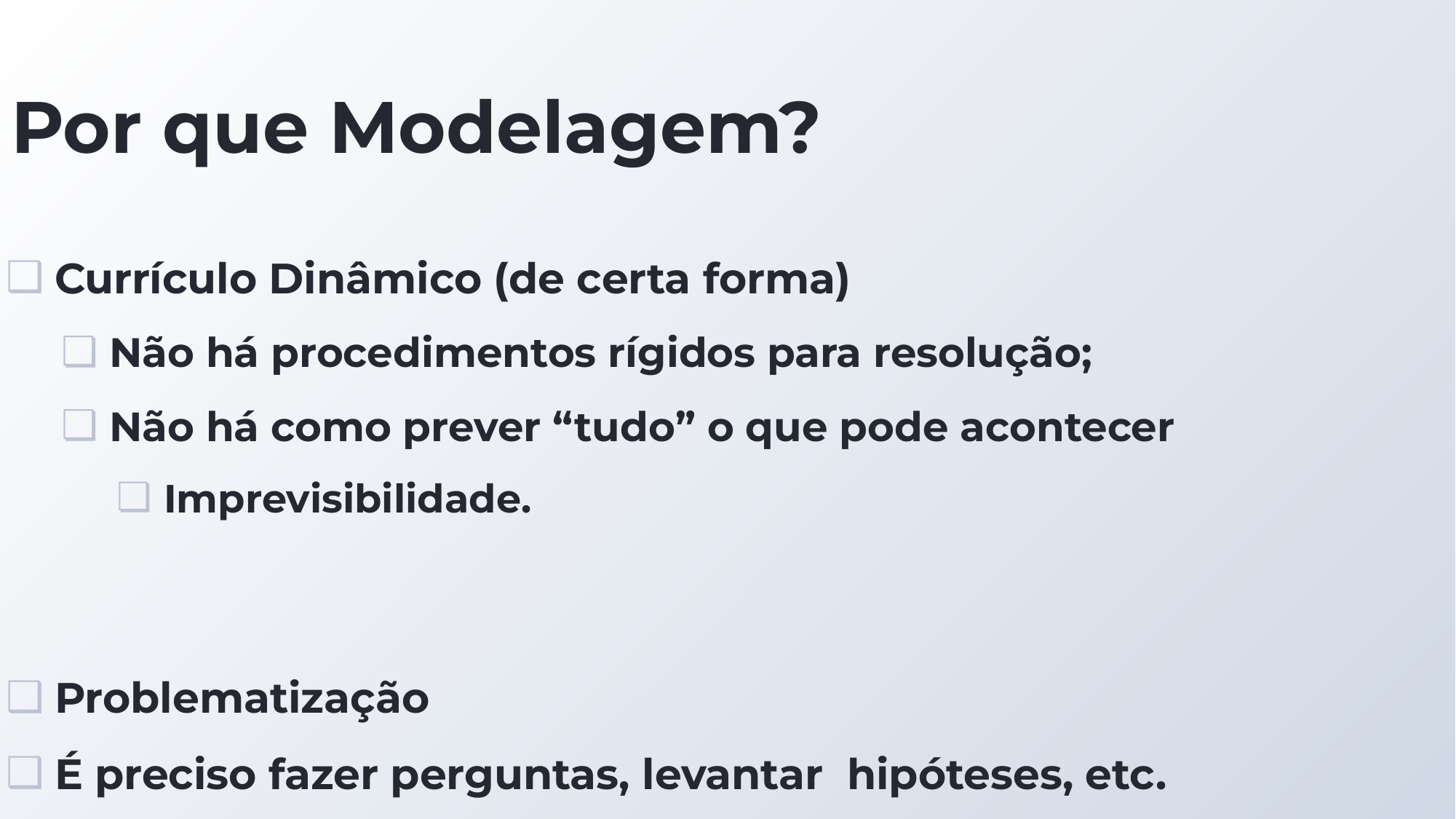

# Por que Modelagem?
Currículo Dinâmico (de certa forma)
Não há procedimentos rígidos para resolução;
Não há como prever “tudo” o que pode acontecer
Imprevisibilidade.

Problematização
É preciso fazer perguntas, levantar  hipóteses, etc.